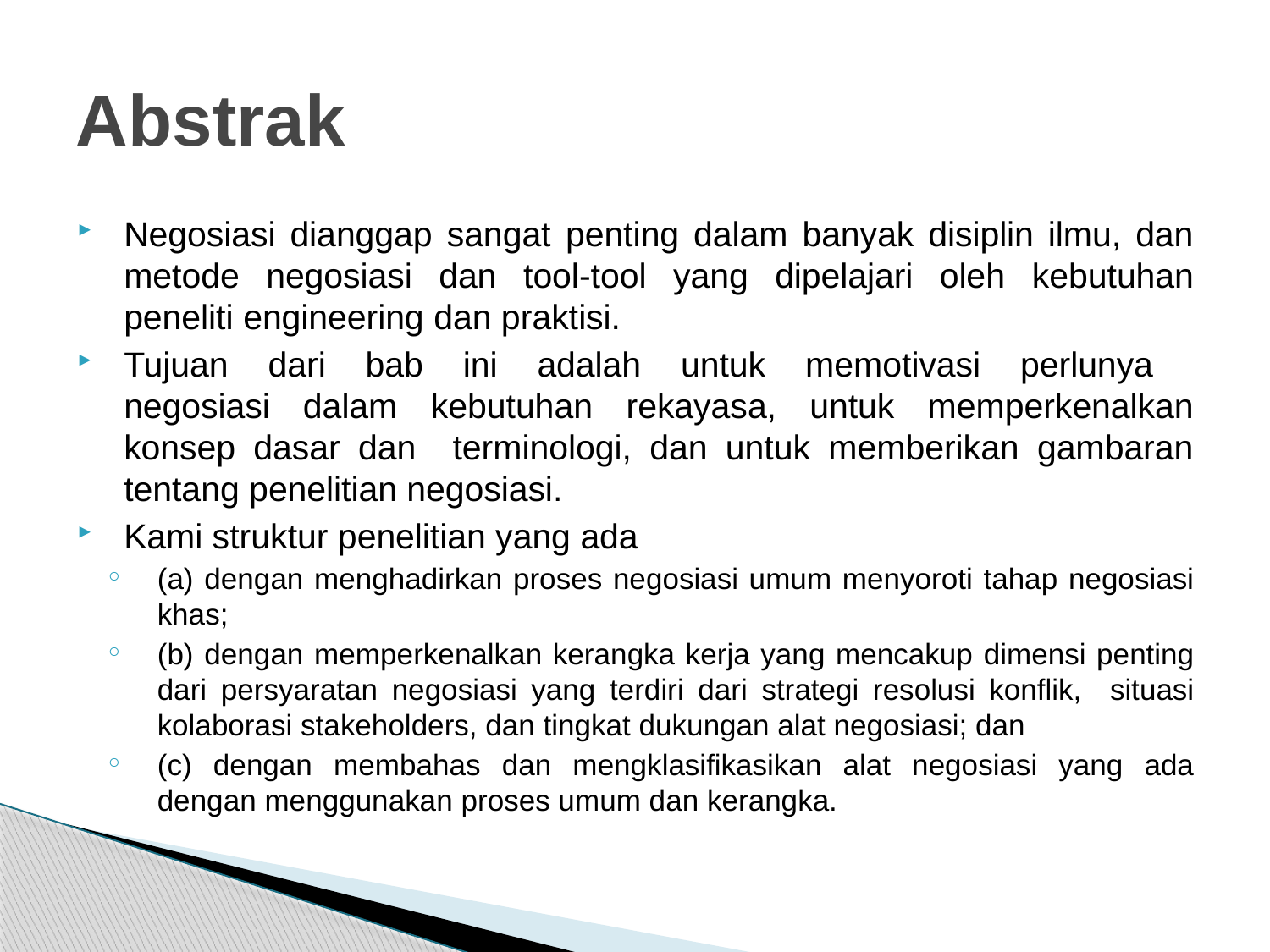

# Abstrak
Negosiasi dianggap sangat penting dalam banyak disiplin ilmu, dan metode negosiasi dan tool-tool yang dipelajari oleh kebutuhan peneliti engineering dan praktisi.
Tujuan dari bab ini adalah untuk memotivasi perlunya
negosiasi dalam kebutuhan rekayasa, untuk memperkenalkan konsep dasar dan  terminologi, dan untuk memberikan gambaran tentang penelitian negosiasi.
Kami struktur penelitian yang ada
(a) dengan menghadirkan proses negosiasi umum menyoroti tahap negosiasi khas;
(b) dengan memperkenalkan kerangka kerja yang mencakup dimensi penting dari persyaratan negosiasi yang terdiri dari strategi resolusi konflik,  situasi kolaborasi stakeholders, dan tingkat dukungan alat negosiasi; dan
(c) dengan membahas dan mengklasifikasikan alat negosiasi yang ada dengan menggunakan proses umum dan kerangka.